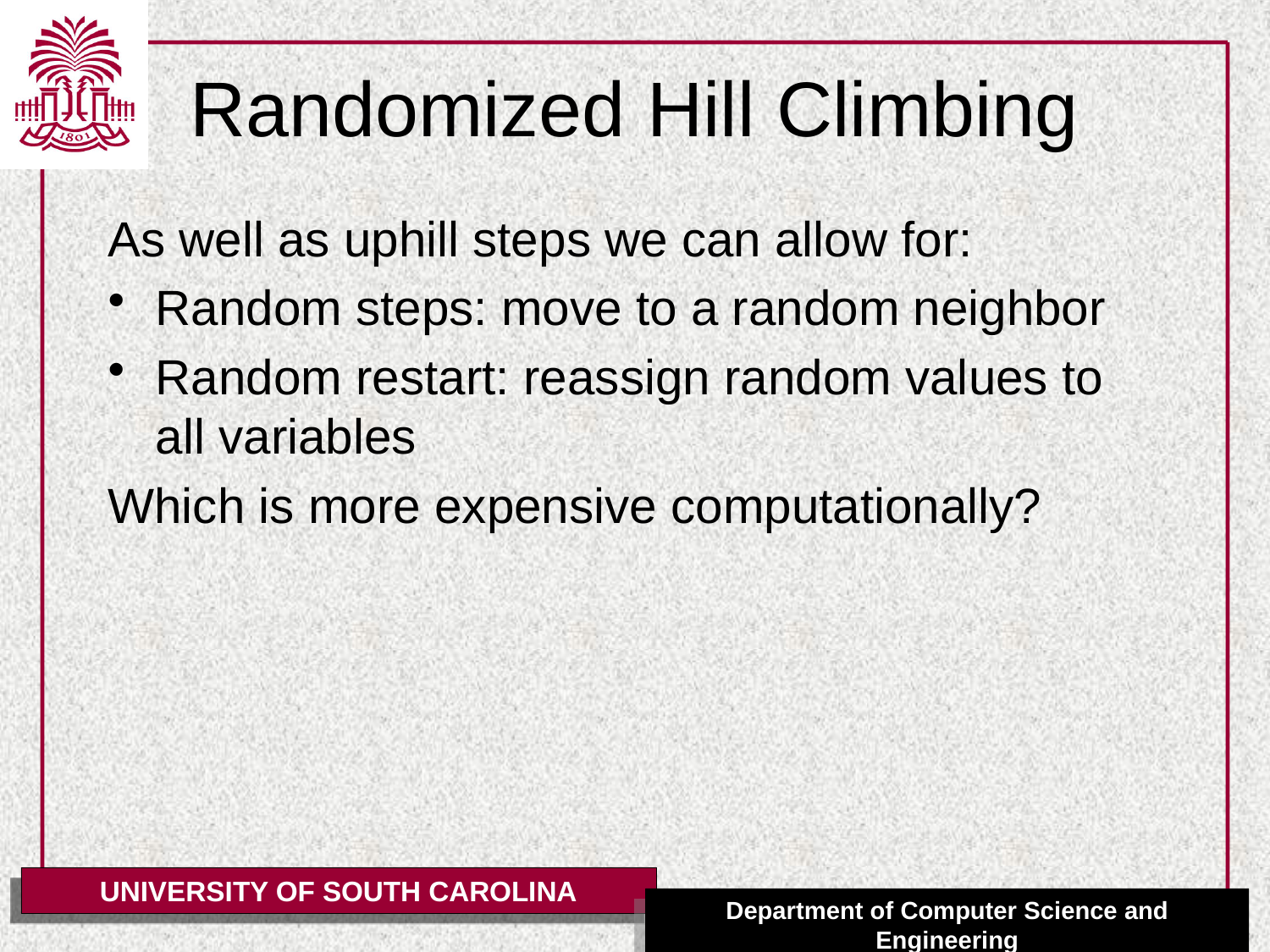

# Randomized Hill Climbing
As well as uphill steps we can allow for:
Random steps: move to a random neighbor
Random restart: reassign random values to all variables
Which is more expensive computationally?